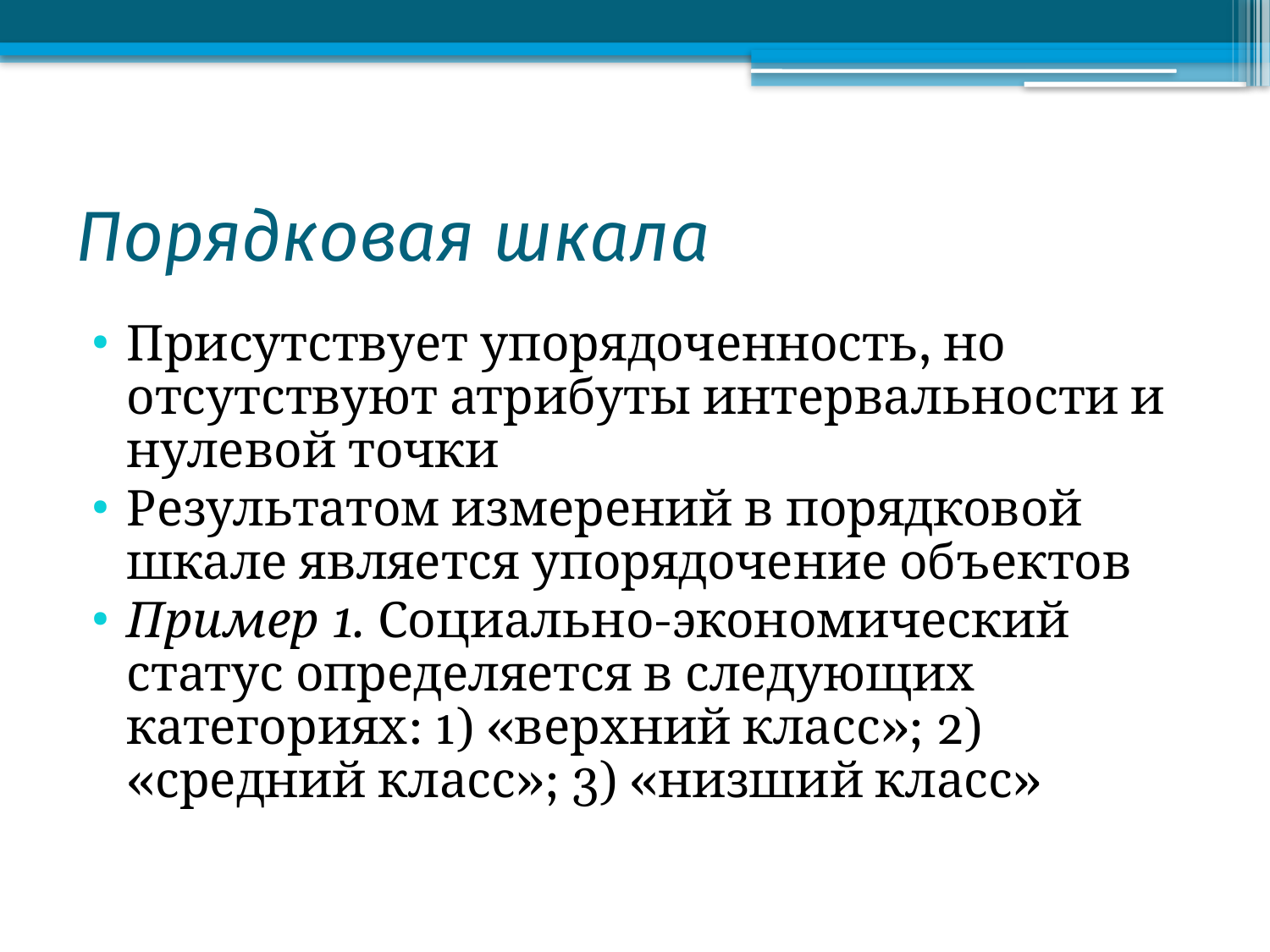

# Порядковая шкала
Присутствует упорядоченность, но отсутствуют атрибуты интервальности и нулевой точки
Результатом измерений в порядковой шкале является упорядочение объектов
Пример 1. Социально-экономический статус определяется в следующих категориях: 1) «верхний класс»; 2) «средний класс»; 3) «низший класс»